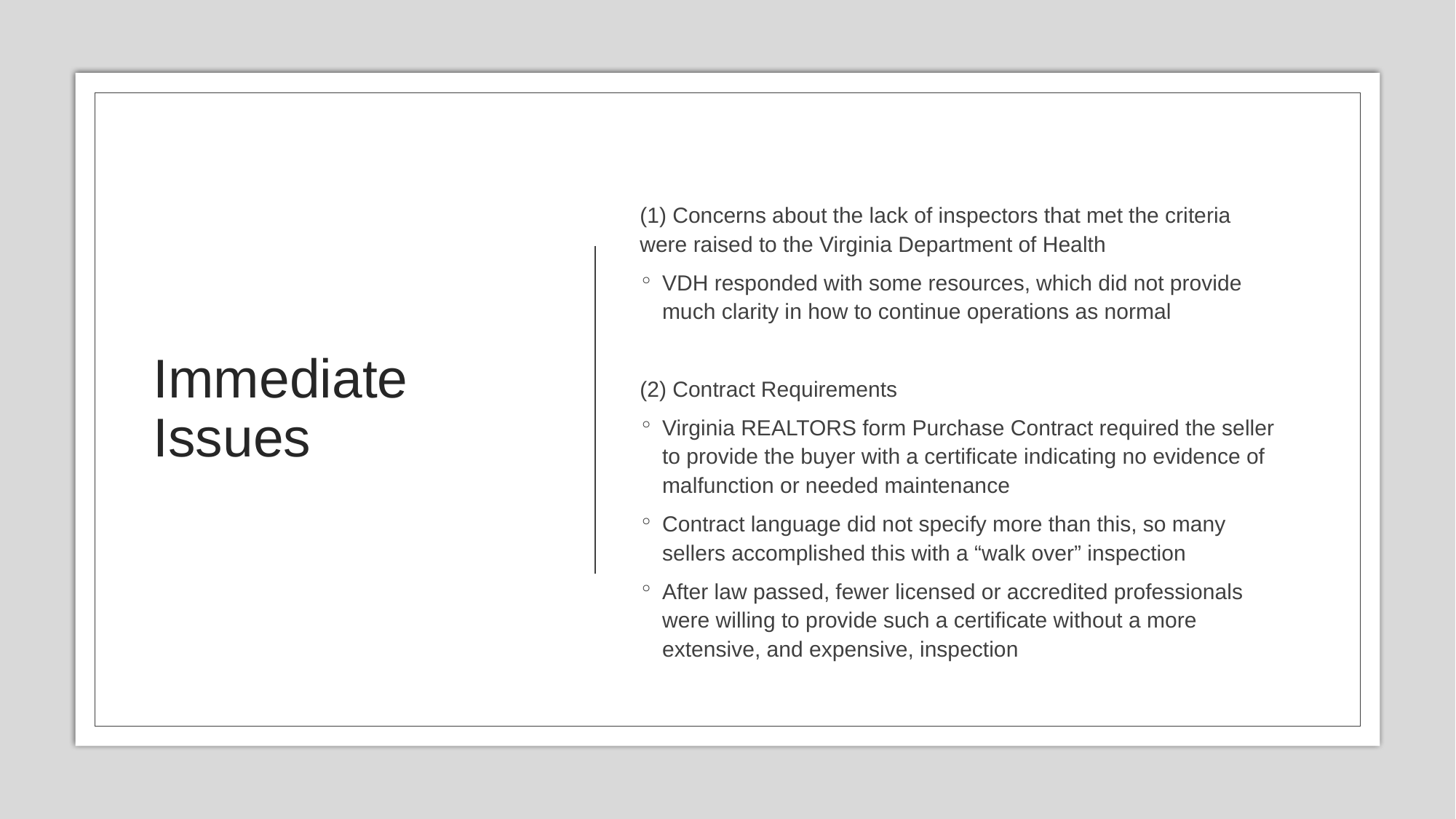

# Immediate Issues
(1) Concerns about the lack of inspectors that met the criteria were raised to the Virginia Department of Health
VDH responded with some resources, which did not provide much clarity in how to continue operations as normal

(2) Contract Requirements
Virginia REALTORS form Purchase Contract required the seller to provide the buyer with a certificate indicating no evidence of malfunction or needed maintenance
Contract language did not specify more than this, so many sellers accomplished this with a “walk over” inspection
After law passed, fewer licensed or accredited professionals were willing to provide such a certificate without a more extensive, and expensive, inspection